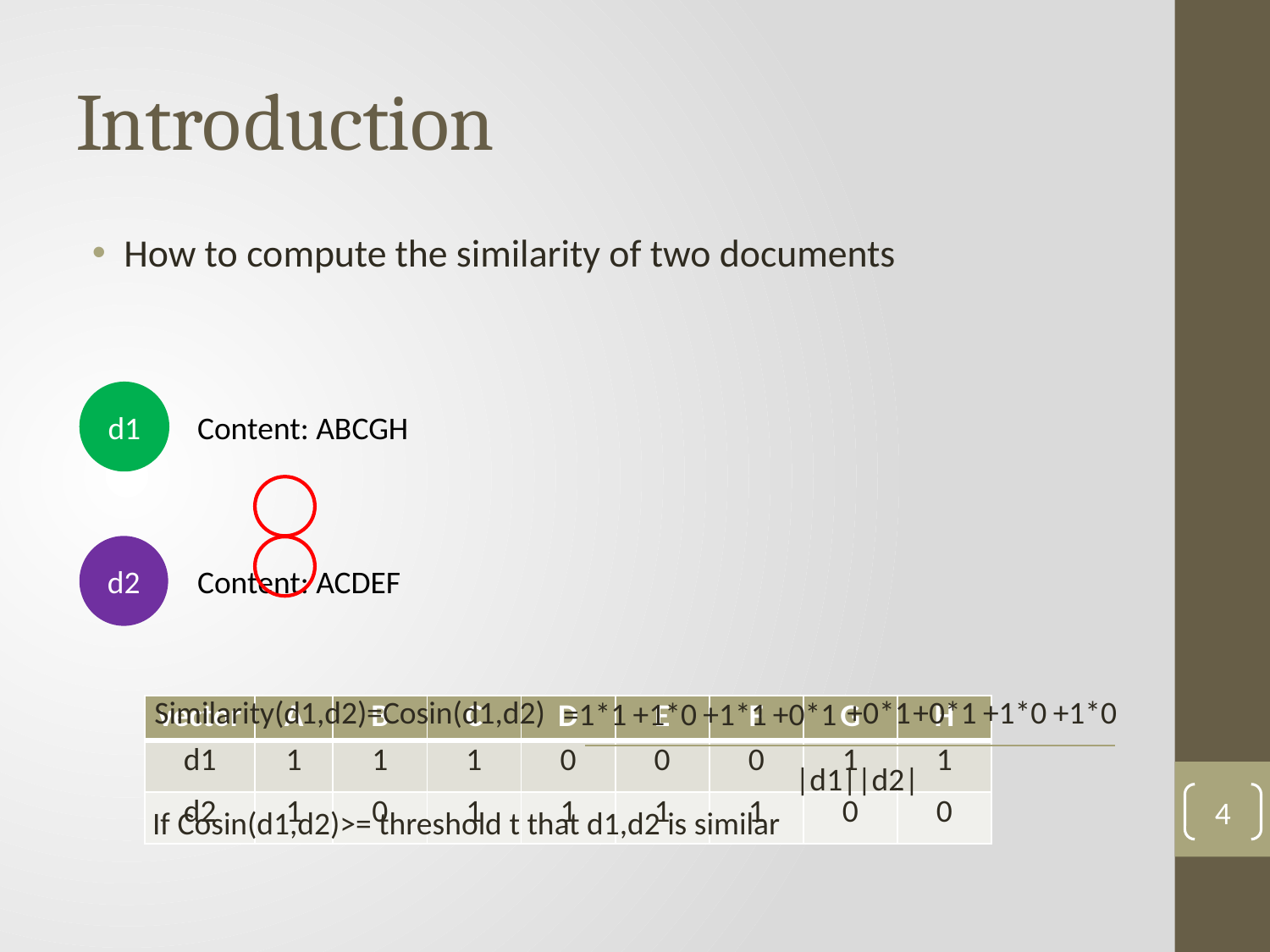

# Introduction
How to compute the similarity of two documents

d1
Content: ABCGH

d2
Content: ACDEF
Similarity(d1,d2)=Cosin(d1,d2)
+0*1
+0*1
+1*0
+1*0
=1*1
+1*0
+1*1
+0*1
| vector | A | B | C | D | E | F | G | H |
| --- | --- | --- | --- | --- | --- | --- | --- | --- |
| d1 | 1 | 1 | 1 | 0 | 0 | 0 | 1 | 1 |
| d2 | 1 | 0 | 1 | 1 | 1 | 1 | 0 | 0 |
|d1||d2|
If Cosin(d1,d2)>= threshold t that d1,d2 is similar
4